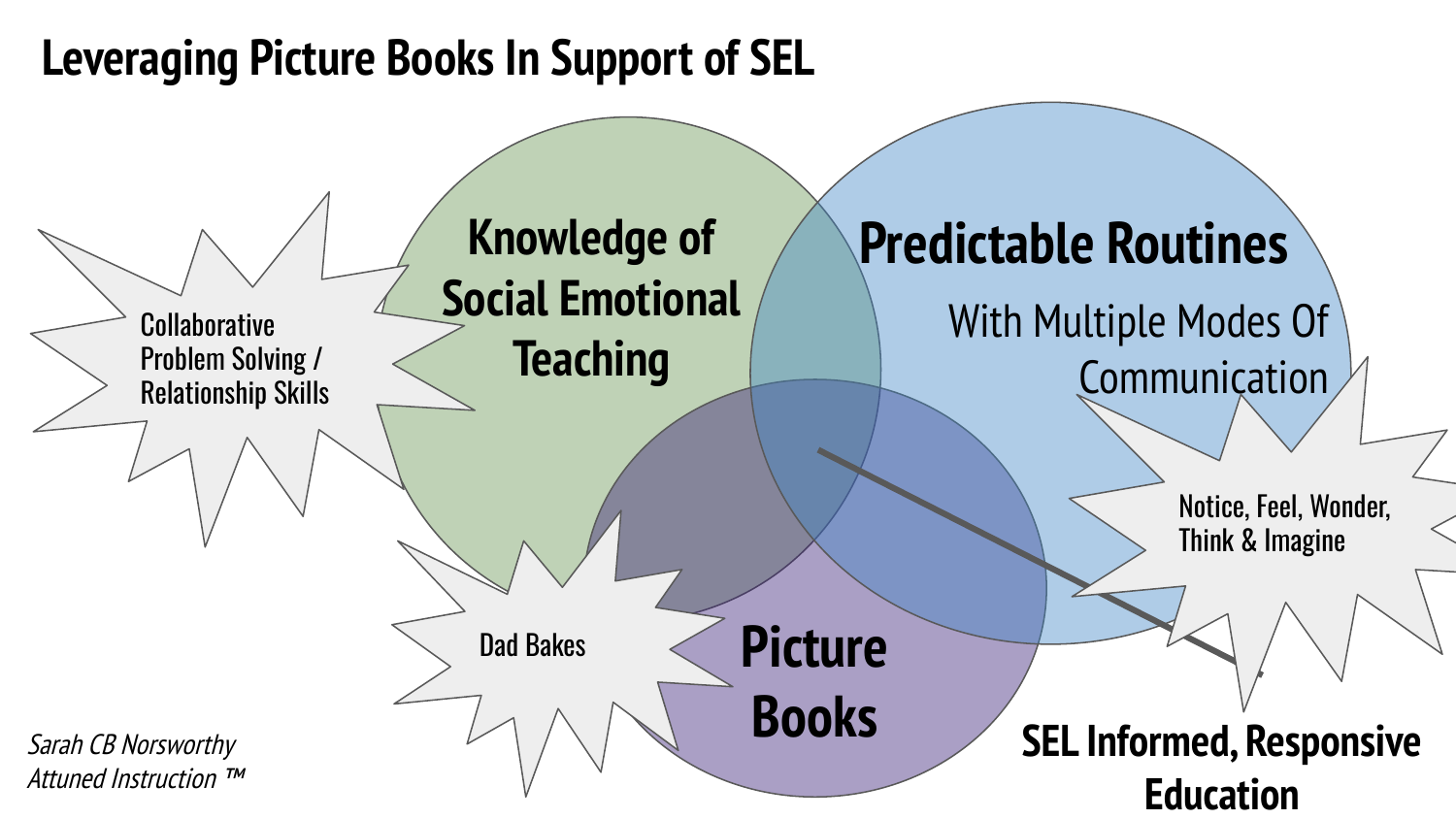

Leveraging Picture Books In Support of SEL

Knowledge of Social Emotional Teaching
Predictable Routines
Collaborative Problem Solving / Relationship Skills
With Multiple Modes Of Communication
Notice, Feel, Wonder, Think & Imagine

Dad Bakes
Picture Books
SEL Informed, Responsive
Education
Sarah CB Norsworthy
Attuned Instruction ™